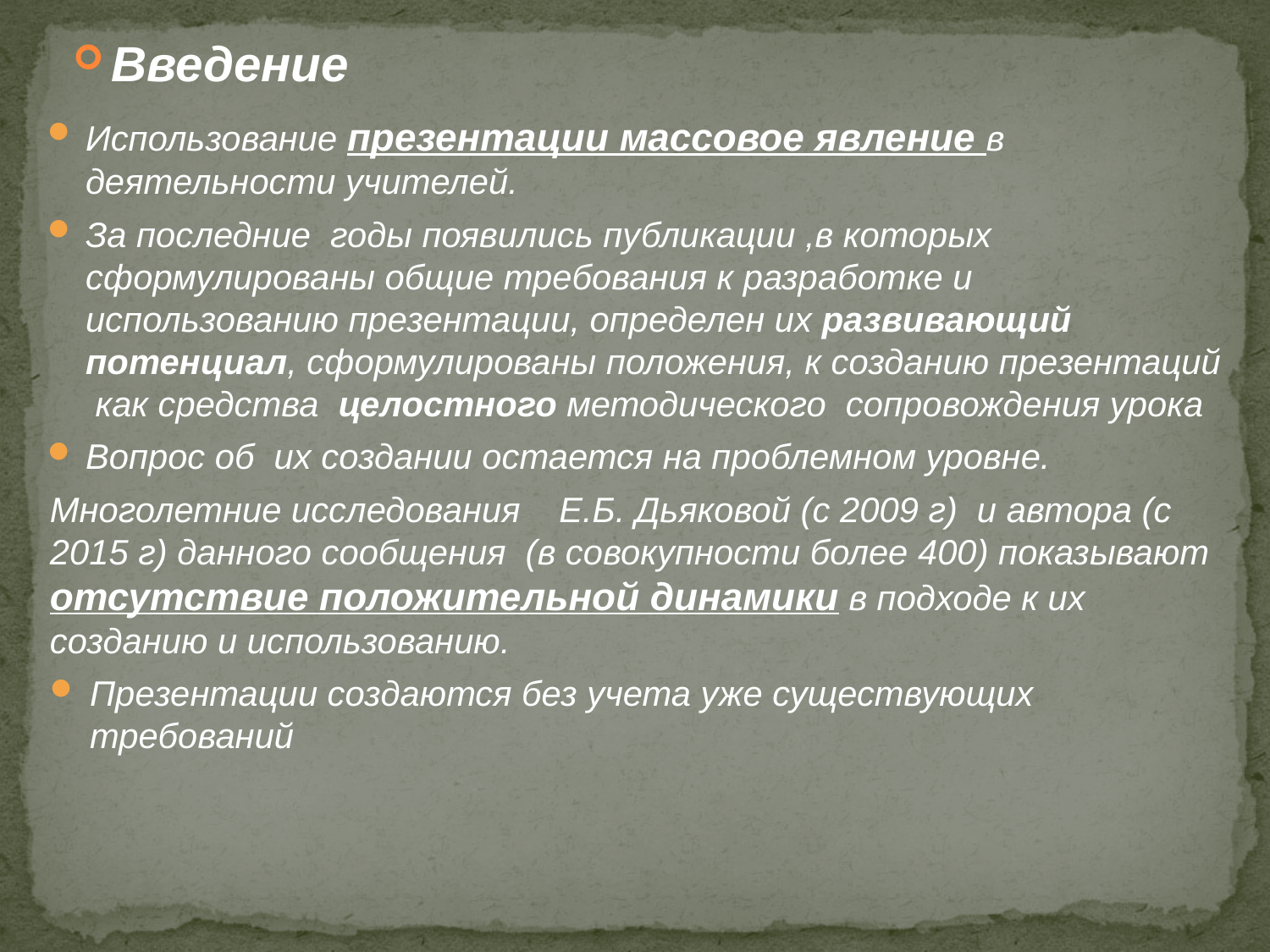

Введение
Использование презентации массовое явление в деятельности учителей.
За последние  годы появились публикации ,в которых cформулированы общие требования к разработке и использованию презентации, определен их развивающий потенциал, сформулированы положения, к созданию презентаций  как средства  целостного методического  сопровождения урока
Вопрос об  их создании остается на проблемном уровне.
Многолетние исследования    Е.Б. Дьяковой (с 2009 г)  и автора (с 2015 г) данного сообщения  (в совокупности более 400) показывают  отсутствие положительной динамики в подходе к их  созданию и использованию.
Презентации создаются без учета уже существующих требований